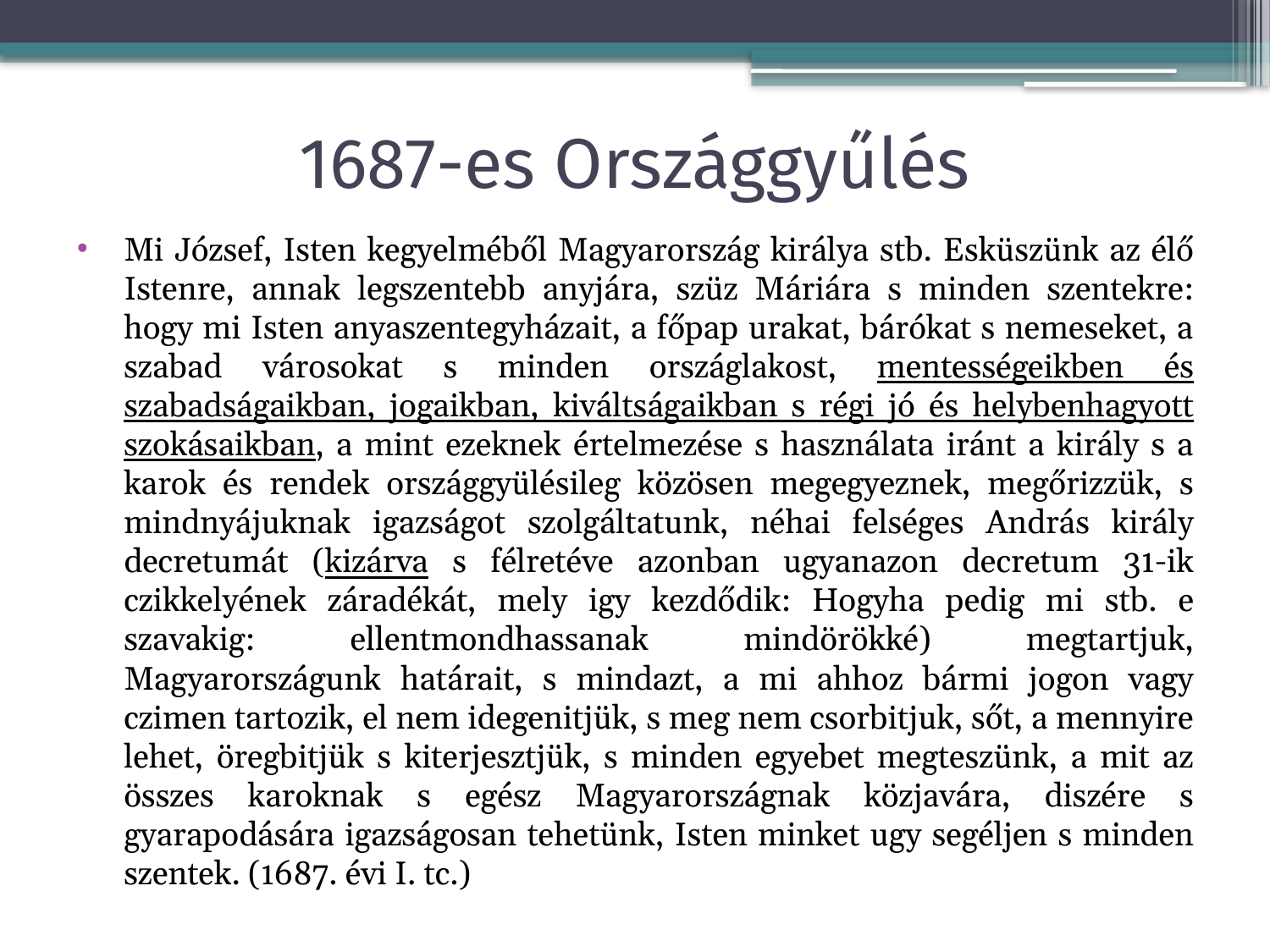

# 1687-es Országgyűlés
Mi József, Isten kegyelméből Magyarország királya stb. Esküszünk az élő Istenre, annak legszentebb anyjára, szüz Máriára s minden szentekre: hogy mi Isten anyaszentegyházait, a főpap urakat, bárókat s nemeseket, a szabad városokat s minden országlakost, mentességeikben és szabadságaikban, jogaikban, kiváltságaikban s régi jó és helybenhagyott szokásaikban, a mint ezeknek értelmezése s használata iránt a király s a karok és rendek országgyülésileg közösen megegyeznek, megőrizzük, s mindnyájuknak igazságot szolgáltatunk, néhai felséges András király decretumát (kizárva s félretéve azonban ugyanazon decretum 31-ik czikkelyének záradékát, mely igy kezdődik: Hogyha pedig mi stb. e szavakig: ellentmondhassanak mindörökké) megtartjuk, Magyarországunk határait, s mindazt, a mi ahhoz bármi jogon vagy czimen tartozik, el nem idegenitjük, s meg nem csorbitjuk, sőt, a mennyire lehet, öregbitjük s kiterjesztjük, s minden egyebet megteszünk, a mit az összes karoknak s egész Magyarországnak közjavára, diszére s gyarapodására igazságosan tehetünk, Isten minket ugy segéljen s minden szentek. (1687. évi I. tc.)